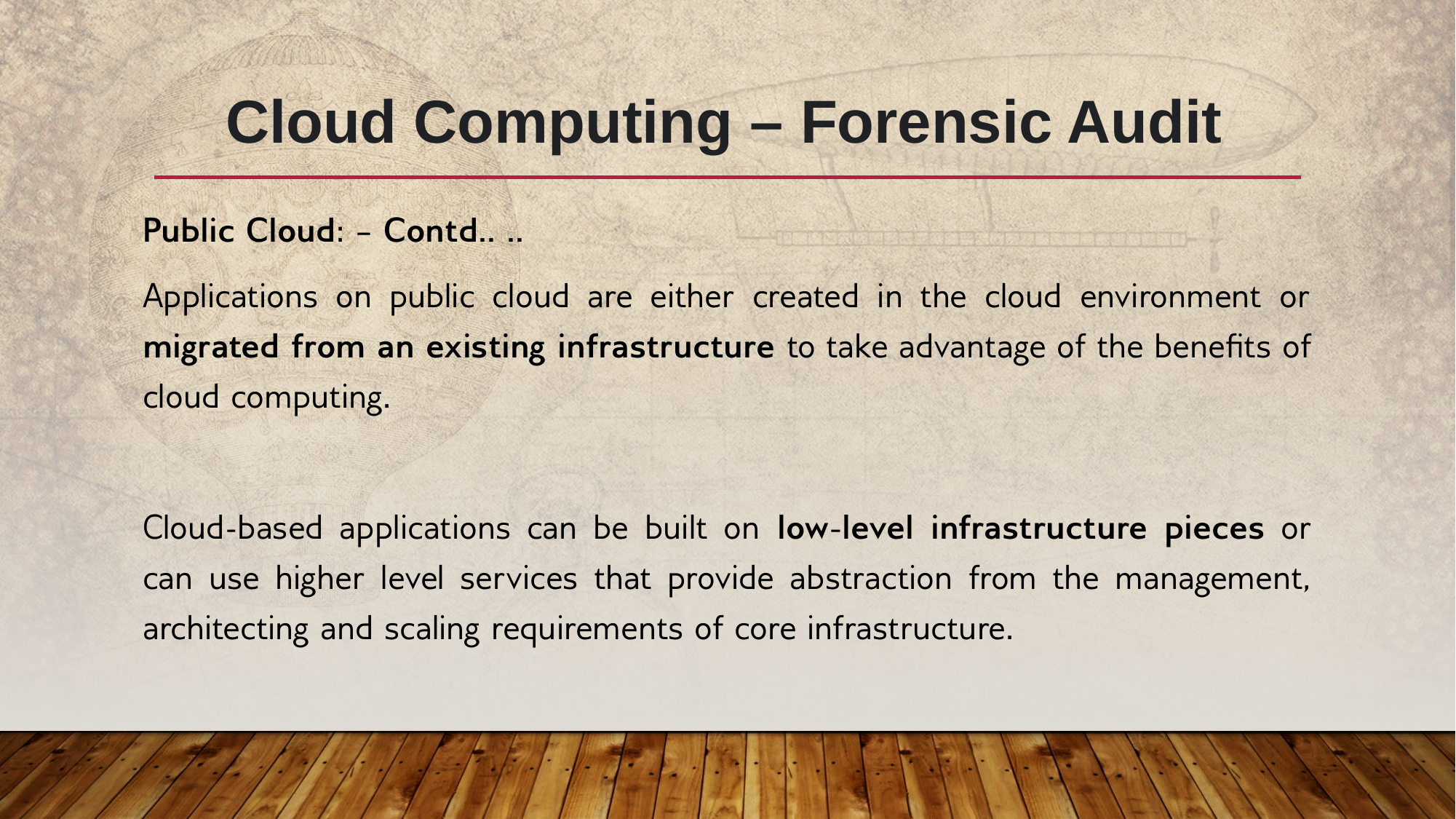

# Cloud Computing – Forensic Audit
Public Cloud: – Contd.. ..
Applications on public cloud are either created in the cloud environment or migrated from an existing infrastructure to take advantage of the benefits of cloud computing.

Cloud-based applications can be built on low-level infrastructure pieces or can use higher level services that provide abstraction from the management, architecting and scaling requirements of core infrastructure.